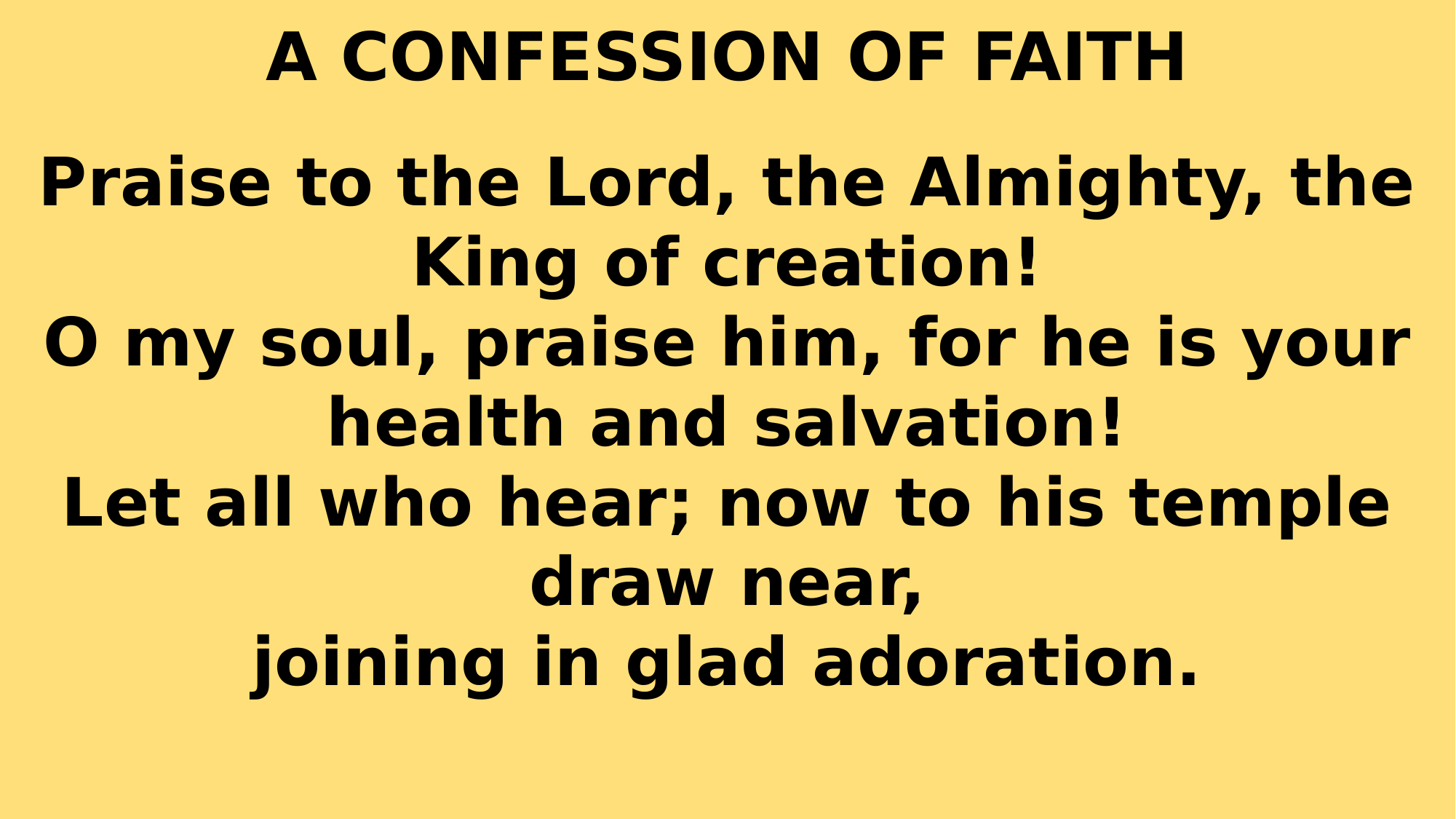

# A CONFESSION OF FAITH
Praise to the Lord, the Almighty, the King of creation!
O my soul, praise him, for he is your health and salvation!
Let all who hear; now to his temple draw near,
joining in glad adoration.